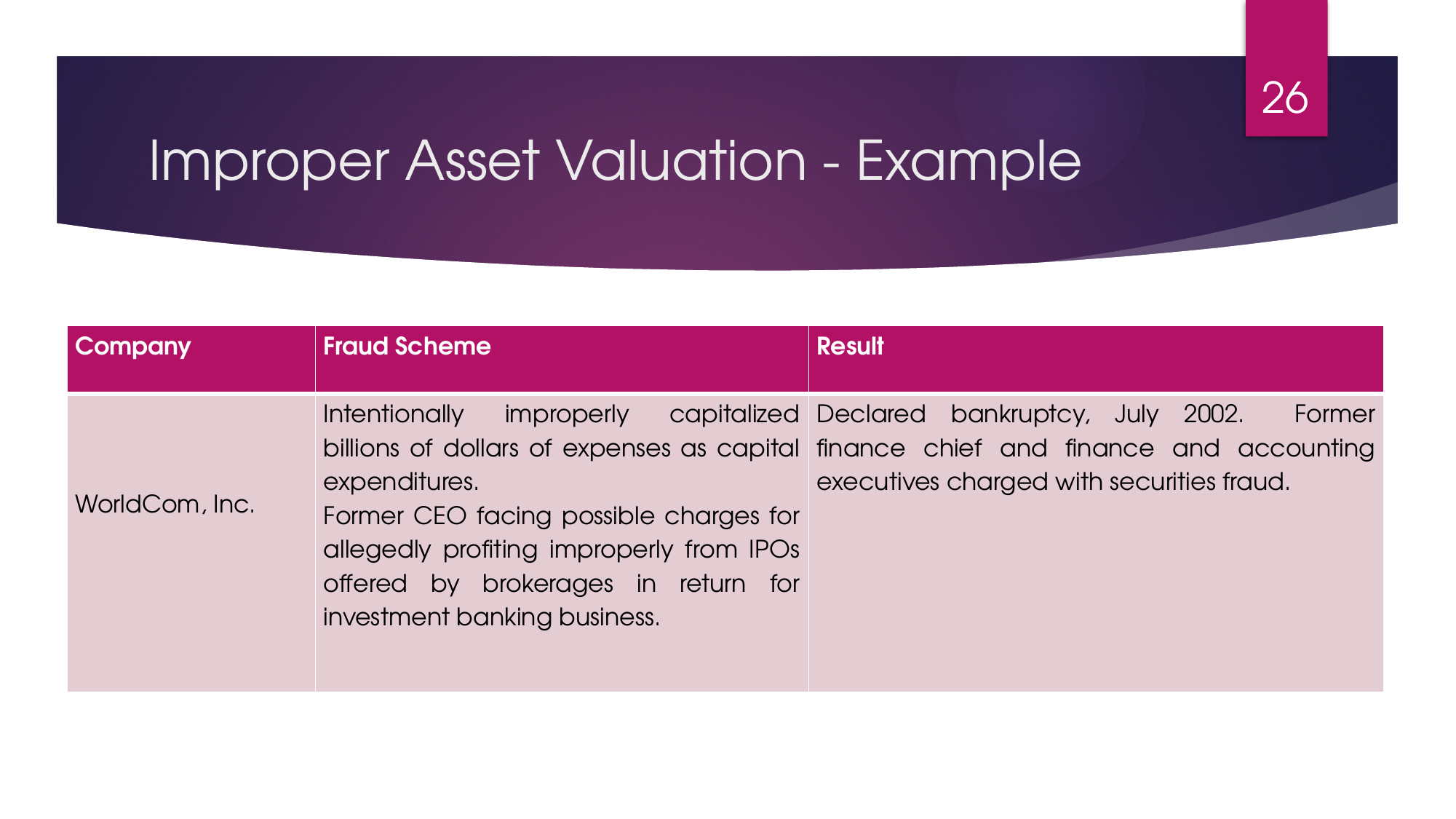

26
# Improper Asset Valuation - Example
| Company | Fraud Scheme | Result |
| --- | --- | --- |
| WorldCom, Inc. | Intentionally improperly capitalized billions of dollars of expenses as capital expenditures. Former CEO facing possible charges for allegedly profiting improperly from IPOs offered by brokerages in return for investment banking business. | Declared bankruptcy, July 2002. Former finance chief and finance and accounting executives charged with securities fraud. |